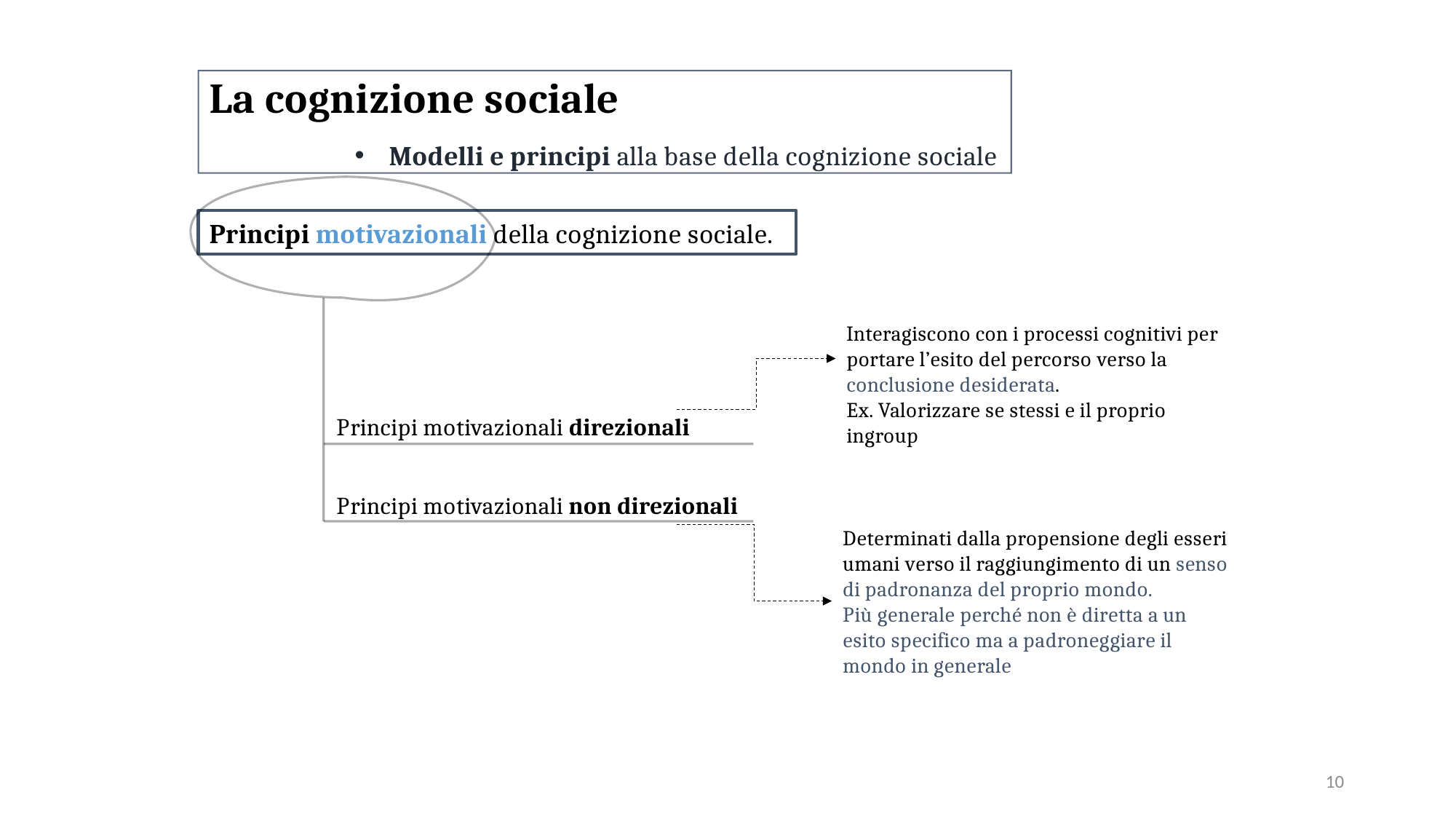

La cognizione sociale

Modelli e principi alla base della cognizione sociale

Principi motivazionali direzionali
Principi motivazionali non direzionali
Principi motivazionali della cognizione sociale.
Interagiscono con i processi cognitivi per portare l’esito del percorso verso la conclusione desiderata.
Ex. Valorizzare se stessi e il proprio ingroup
Determinati dalla propensione degli esseri umani verso il raggiungimento di un senso di padronanza del proprio mondo.
Più generale perché non è diretta a un esito specifico ma a padroneggiare il mondo in generale
10